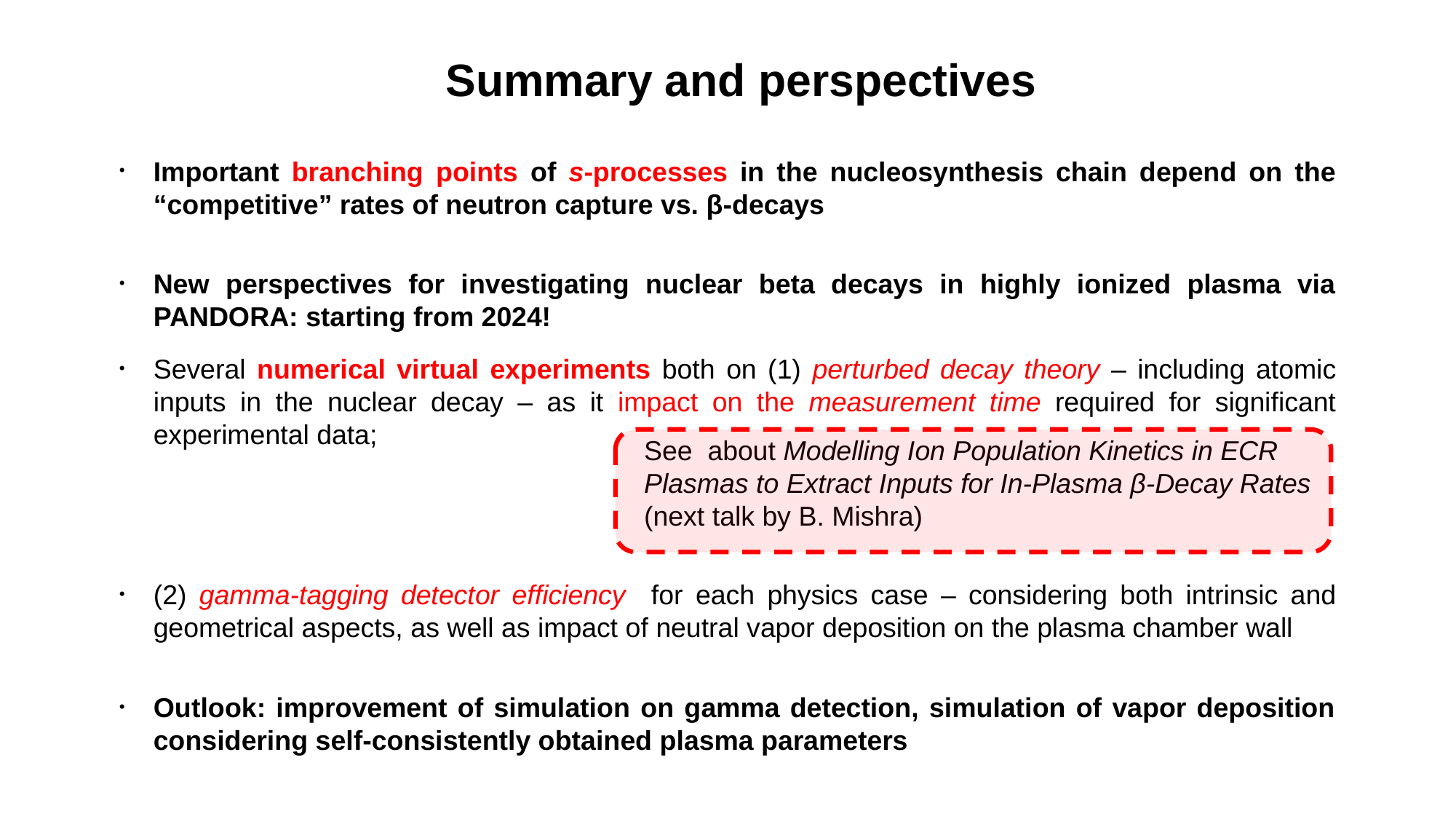

Summary and perspectives
Important branching points of s-processes in the nucleosynthesis chain depend on the “competitive” rates of neutron capture vs. β-decays

New perspectives for investigating nuclear beta decays in highly ionized plasma via PANDORA: starting from 2024!

Several numerical virtual experiments both on (1) perturbed decay theory – including atomic inputs in the nuclear decay – as it impact on the measurement time required for significant experimental data;

(2) gamma-tagging detector efficiency  for each physics case – considering both intrinsic and geometrical aspects, as well as impact of neutral vapor deposition on the plasma chamber wall

Outlook: improvement of simulation on gamma detection, simulation of vapor deposition considering self-consistently obtained plasma parameters
See  about Modelling Ion Population Kinetics in ECR Plasmas to Extract Inputs for In-Plasma β-Decay Rates (next talk by B. Mishra)